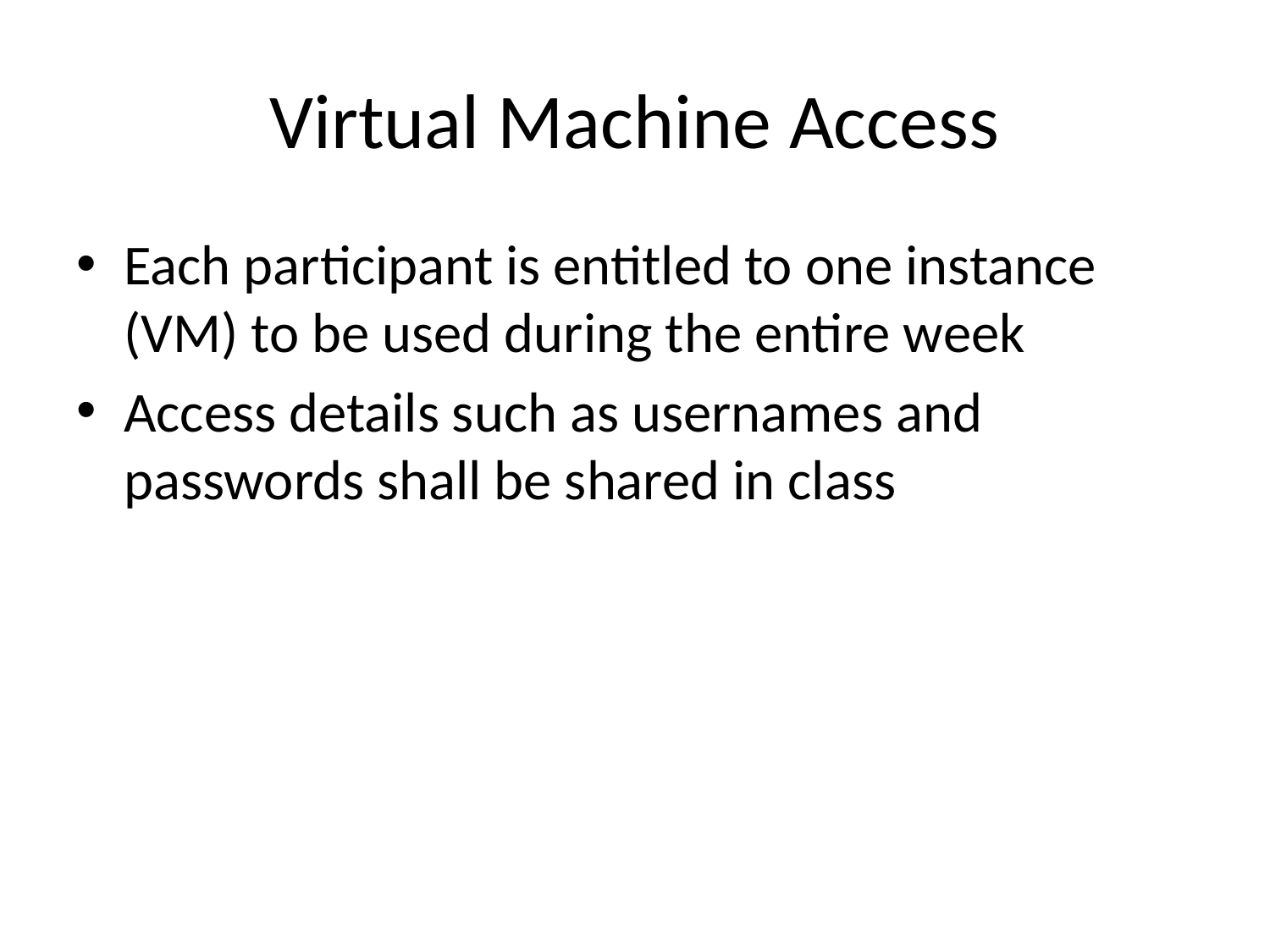

# Virtual Machine Access
Each participant is entitled to one instance (VM) to be used during the entire week
Access details such as usernames and passwords shall be shared in class